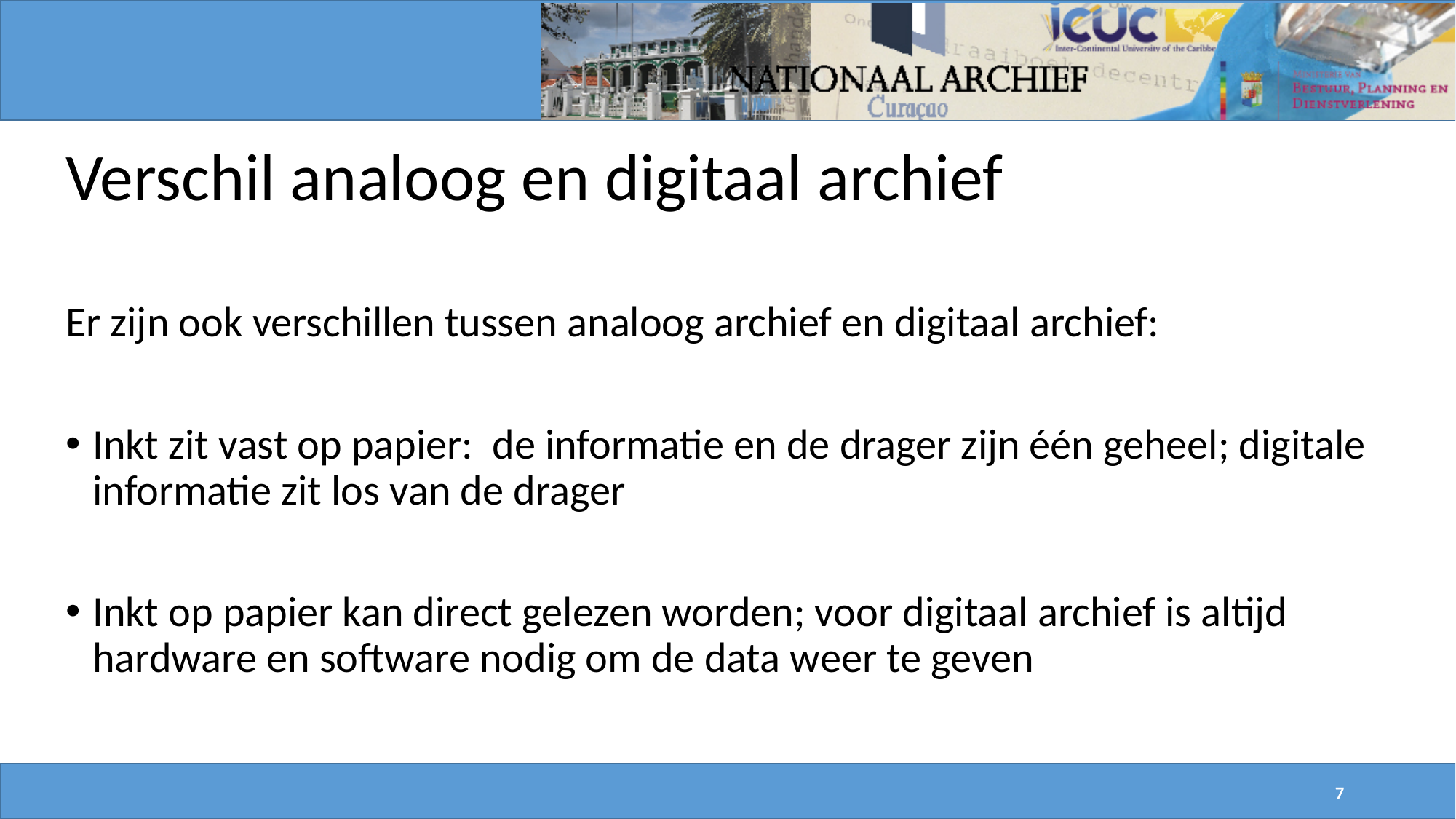

# Verschil analoog en digitaal archief
Er zijn ook verschillen tussen analoog archief en digitaal archief:

Inkt zit vast op papier:  de informatie en de drager zijn één geheel; digitale informatie zit los van de drager

Inkt op papier kan direct gelezen worden; voor digitaal archief is altijd hardware en software nodig om de data weer te geven
7